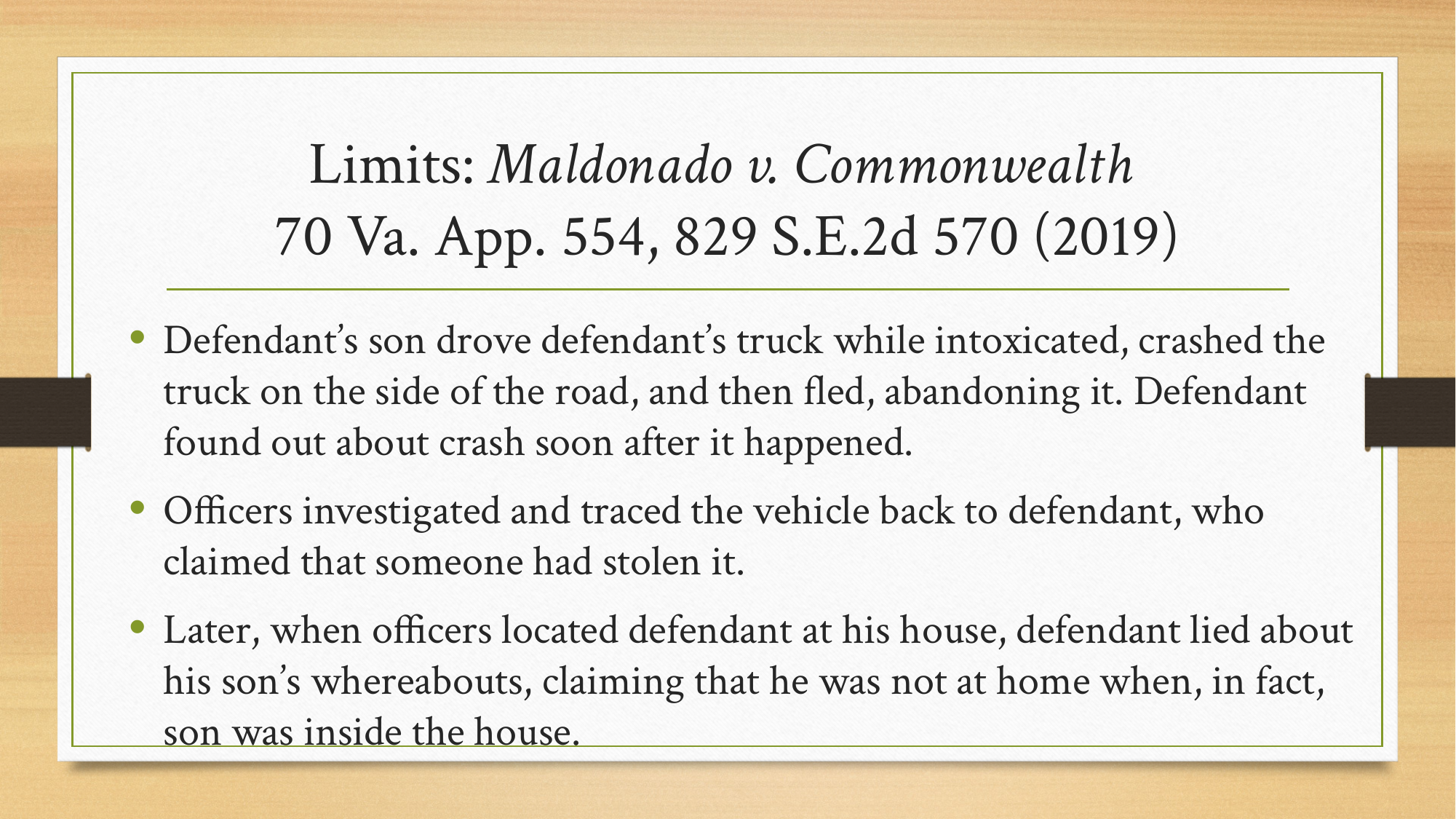

# Limits: Maldonado v. Commonwealth 70 Va. App. 554, 829 S.E.2d 570 (2019)
Defendant’s son drove defendant’s truck while intoxicated, crashed the truck on the side of the road, and then fled, abandoning it. Defendant found out about crash soon after it happened.
Officers investigated and traced the vehicle back to defendant, who claimed that someone had stolen it.
Later, when officers located defendant at his house, defendant lied about his son’s whereabouts, claiming that he was not at home when, in fact, son was inside the house.